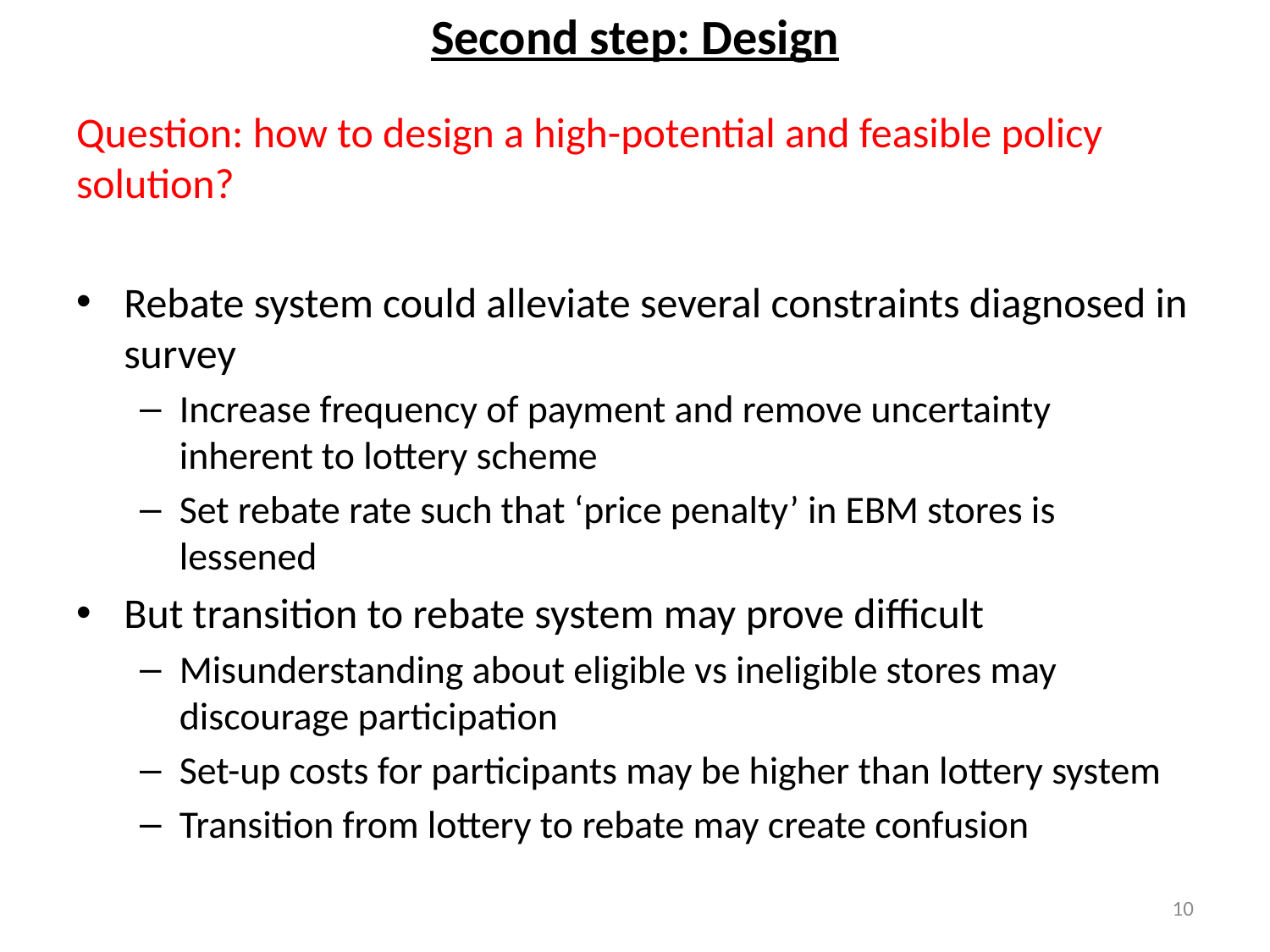

# Second step: Design
Question: how to design a high-potential and feasible policy solution?

Rebate system could alleviate several constraints diagnosed in survey
Increase frequency of payment and remove uncertainty inherent to lottery scheme
Set rebate rate such that ‘price penalty’ in EBM stores is lessened
But transition to rebate system may prove difficult
Misunderstanding about eligible vs ineligible stores may discourage participation
Set-up costs for participants may be higher than lottery system
Transition from lottery to rebate may create confusion

10